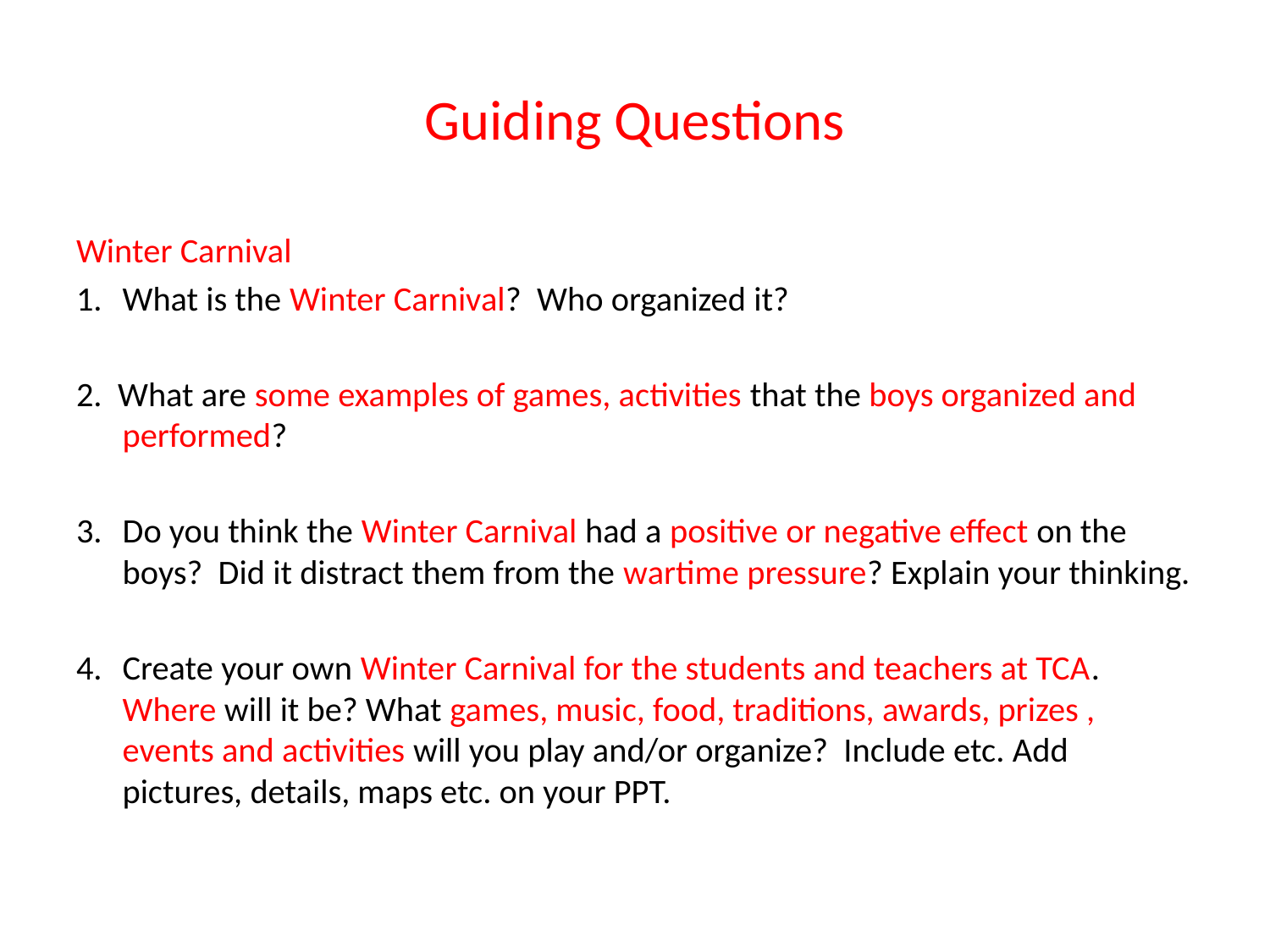

# Guiding Questions
Winter Carnival
What is the Winter Carnival?  Who organized it?

2.  What are some examples of games, activities that the boys organized and performed?

Do you think the Winter Carnival had a positive or negative effect on the boys?  Did it distract them from the wartime pressure? Explain your thinking.

Create your own Winter Carnival for the students and teachers at TCA. Where will it be? What games, music, food, traditions, awards, prizes , events and activities will you play and/or organize?  Include etc. Add pictures, details, maps etc. on your PPT.